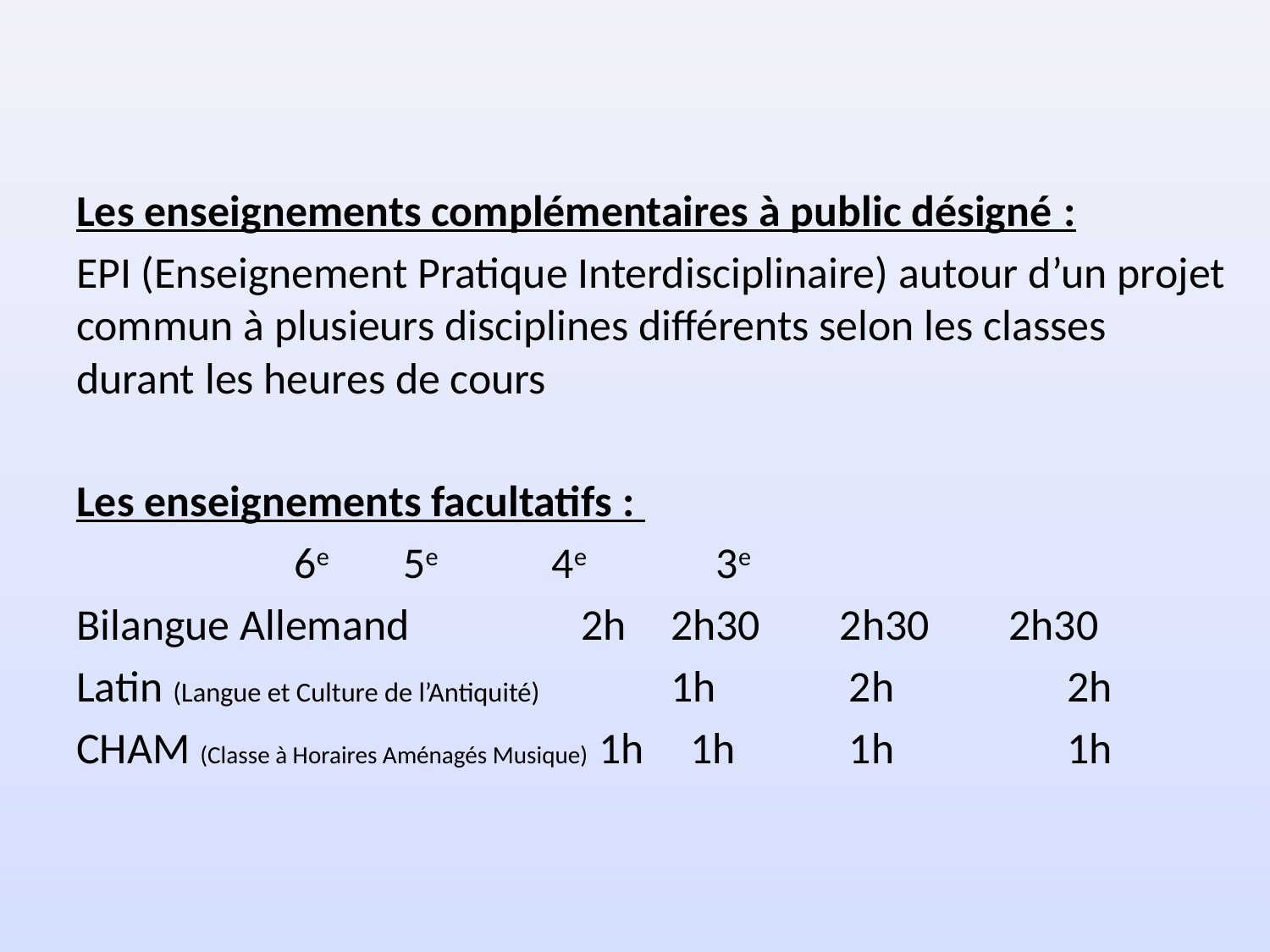

Les enseignements complémentaires à public désigné :
EPI (Enseignement Pratique Interdisciplinaire) autour d’un projet commun à plusieurs disciplines différents selon les classes  durant les heures de cours

Les enseignements facultatifs :
		        		  6e	   5e	        4e             3e
Bilangue Allemand            	 2h	2h30        2h30        2h30
Latin (Langue et Culture de l’Antiquité) 	  	1h	        2h	  	2h
CHAM (Classe à Horaires Aménagés Musique)  1h	  1h	        1h	  	1h